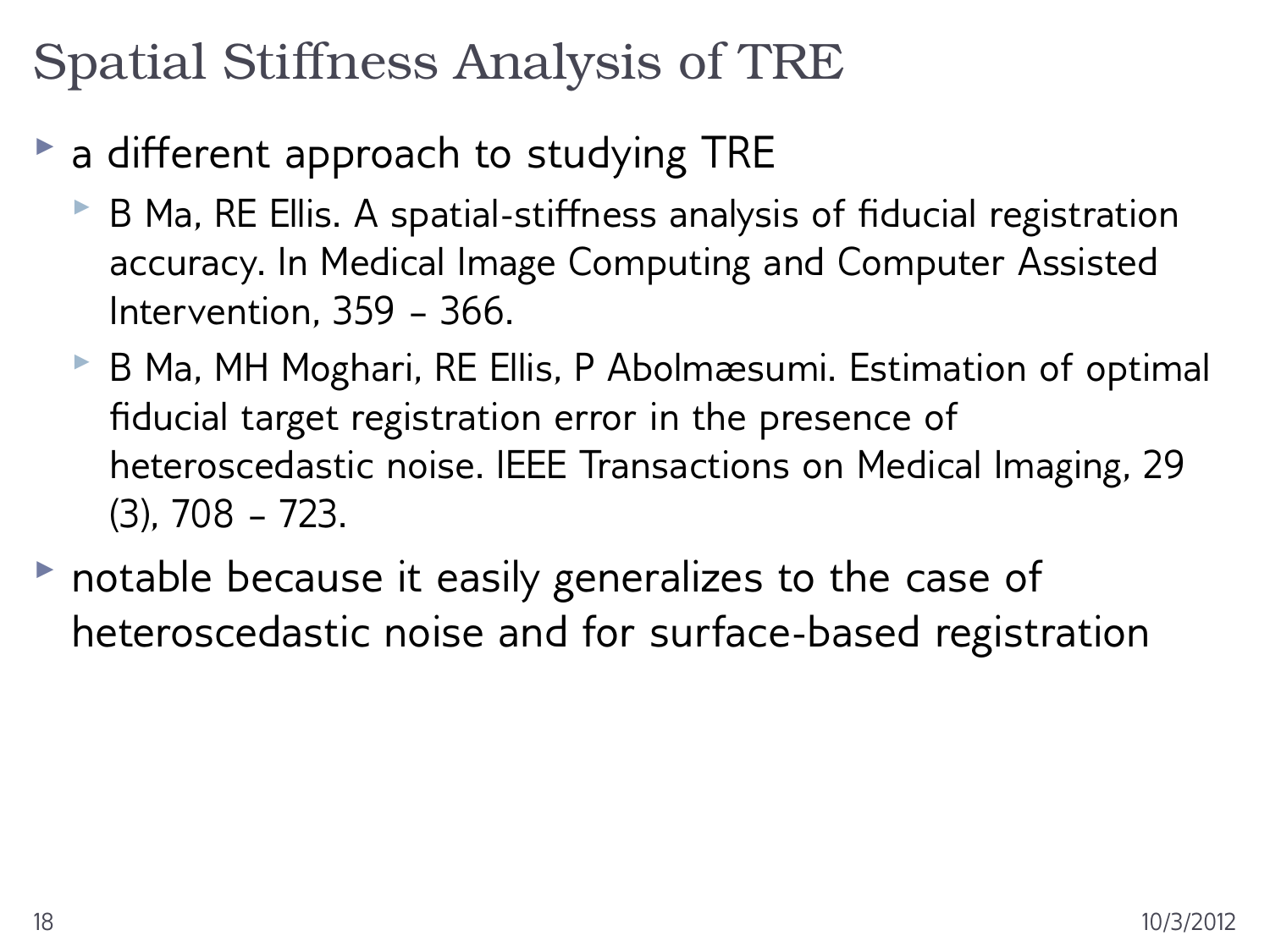

# Spatial Stiffness Analysis of TRE
a different approach to studying TRE
B Ma, RE Ellis. A spatial-stiffness analysis of fiducial registration accuracy. In Medical Image Computing and Computer Assisted Intervention, 359 – 366.
B Ma, MH Moghari, RE Ellis, P Abolmaesumi. Estimation of optimal fiducial target registration error in the presence of heteroscedastic noise. IEEE Transactions on Medical Imaging, 29 (3), 708 – 723.
notable because it easily generalizes to the case of heteroscedastic noise and for surface-based registration
18

10/3/2012